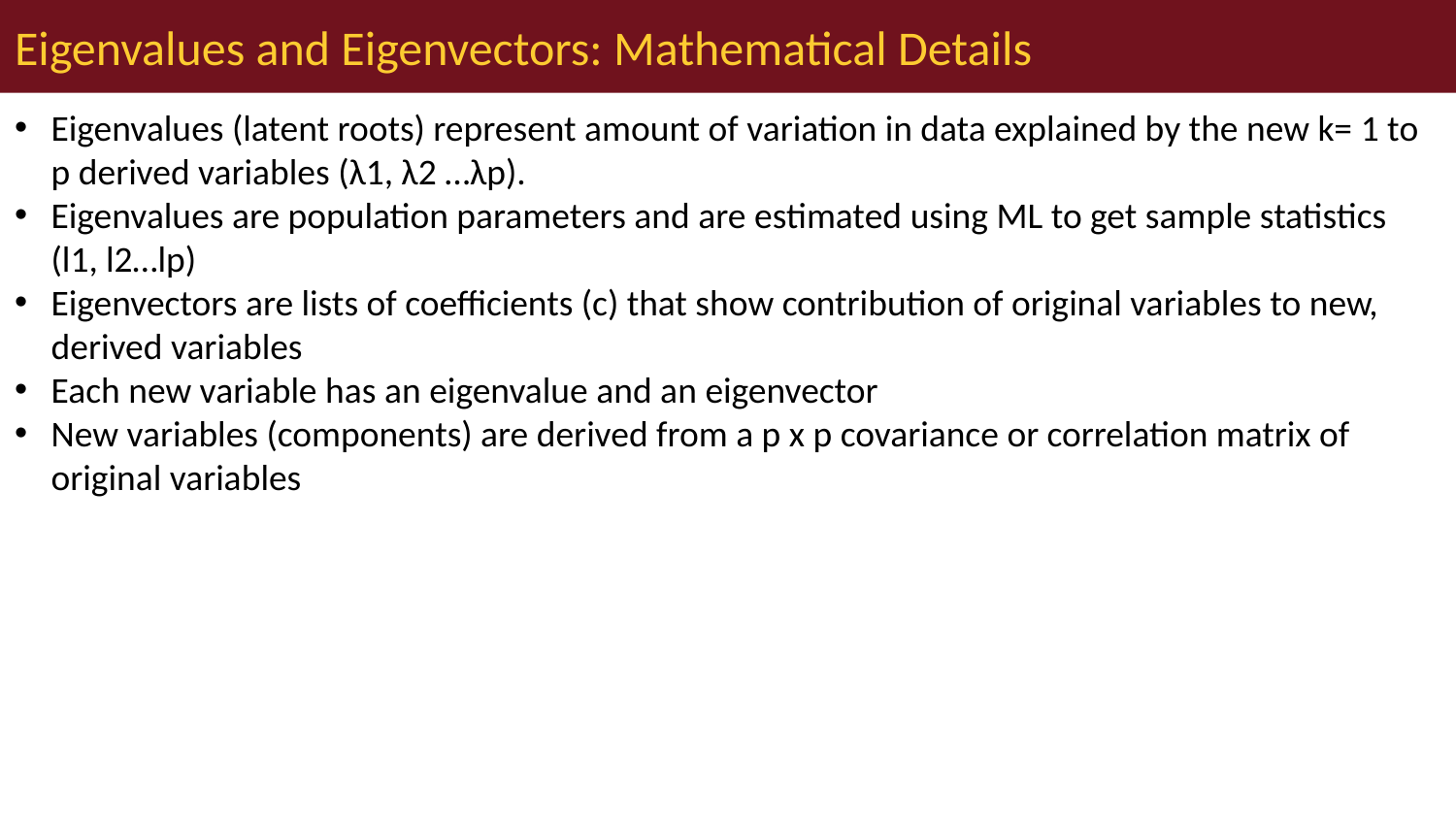

# Eigenvalues and Eigenvectors: Mathematical Details
Eigenvalues (latent roots) represent amount of variation in data explained by the new k= 1 to p derived variables (λ1, λ2 …λp).
Eigenvalues are population parameters and are estimated using ML to get sample statistics (l1, l2…lp)
Eigenvectors are lists of coefficients (c) that show contribution of original variables to new, derived variables
Each new variable has an eigenvalue and an eigenvector
New variables (components) are derived from a p x p covariance or correlation matrix of original variables